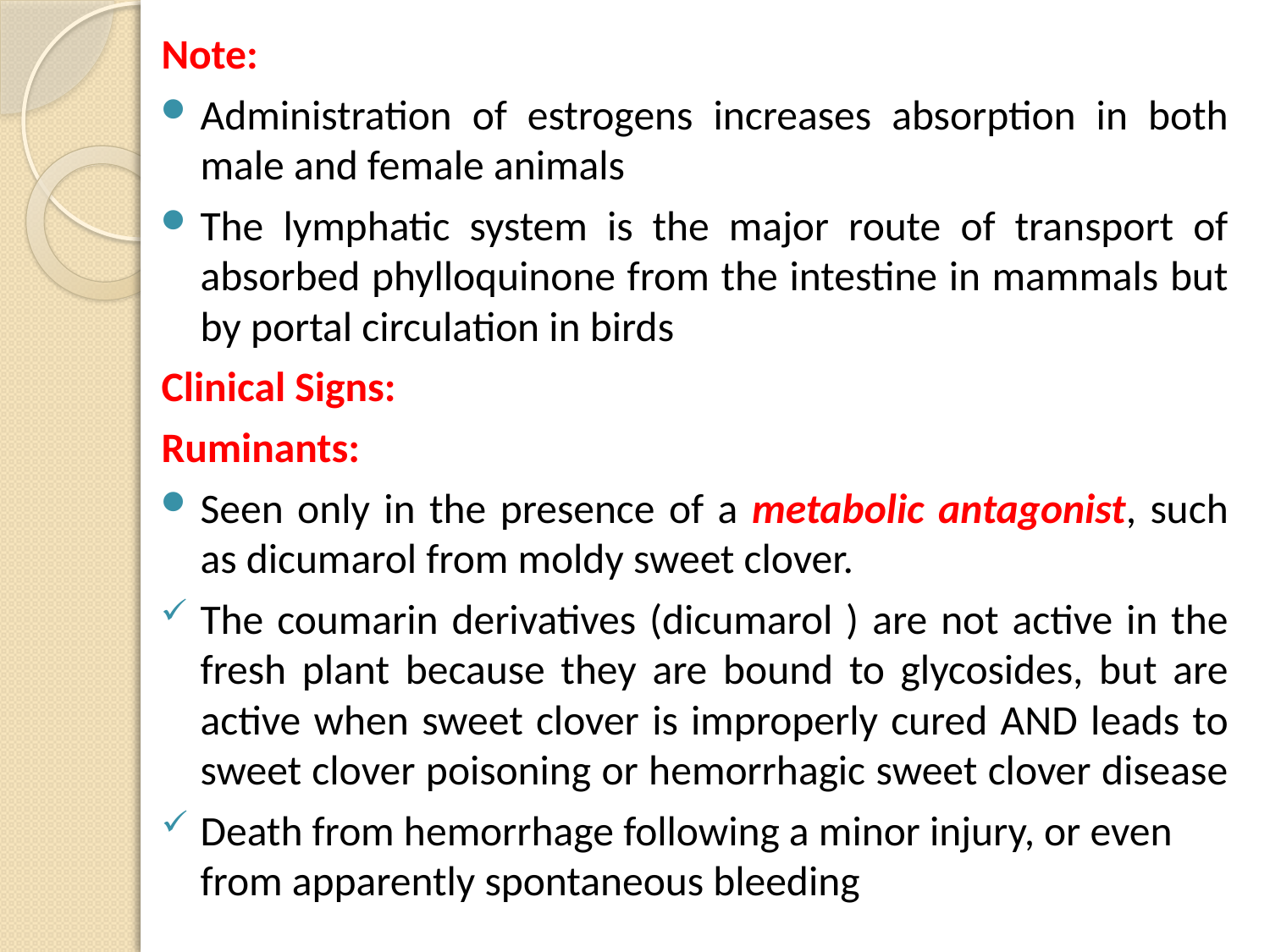

Note:
Administration of estrogens increases absorption in both male and female animals
The lymphatic system is the major route of transport of absorbed phylloquinone from the intestine in mammals but by portal circulation in birds
Clinical Signs:
Ruminants:
Seen only in the presence of a metabolic antagonist, such as dicumarol from moldy sweet clover.
The coumarin derivatives (dicumarol ) are not active in the fresh plant because they are bound to glycosides, but are active when sweet clover is improperly cured AND leads to sweet clover poisoning or hemorrhagic sweet clover disease
Death from hemorrhage following a minor injury, or even from apparently spontaneous bleeding